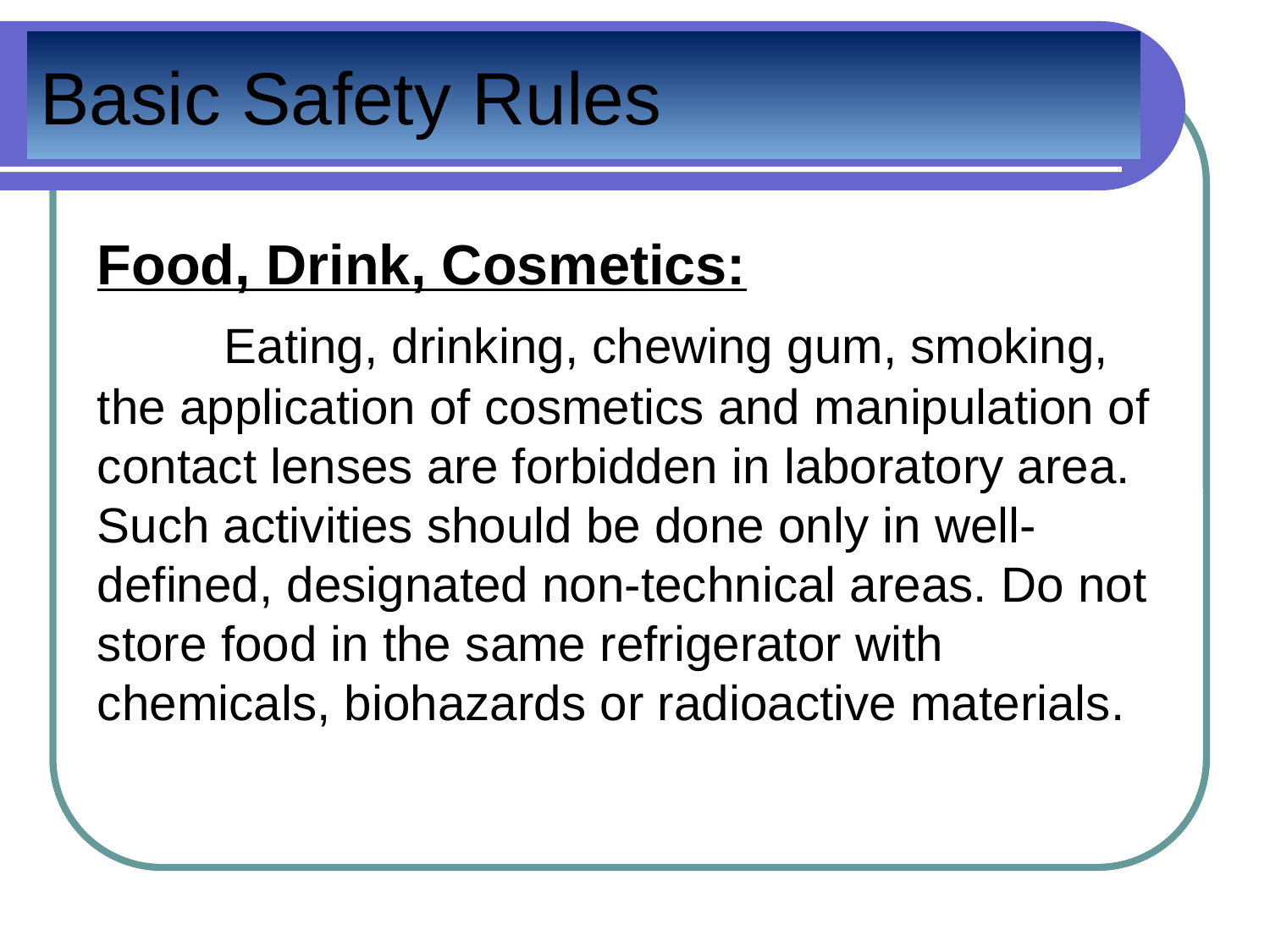

# Basic Safety Rules
Food, Drink, Cosmetics:
	Eating, drinking, chewing gum, smoking,  the application of cosmetics and manipulation of contact lenses are forbidden in laboratory area. Such activities should be done only in well-defined, designated non-technical areas. Do not store food in the same refrigerator with chemicals, biohazards or radioactive materials.